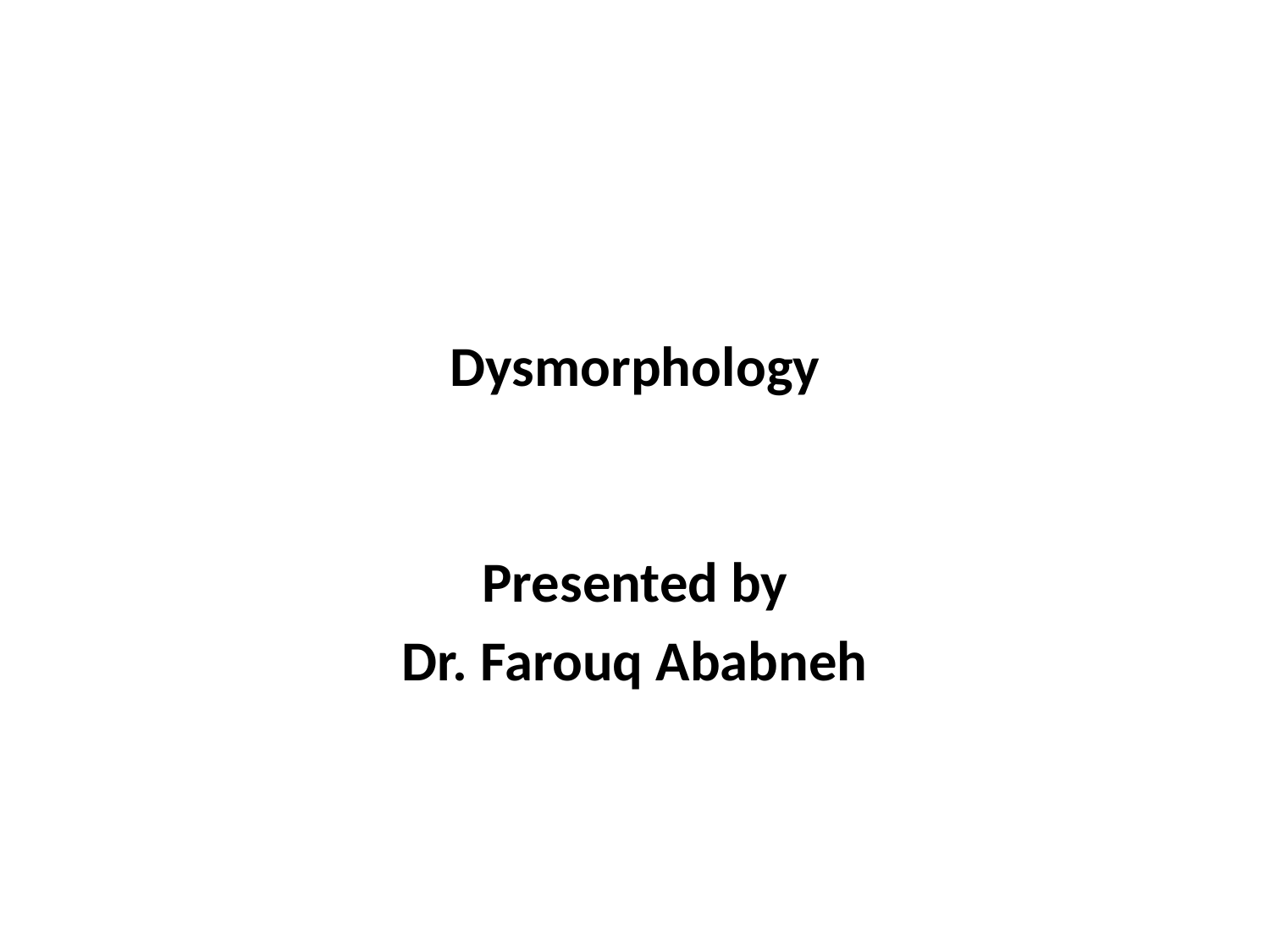

# Dysmorphology
Presented by
Dr. Farouq Ababneh